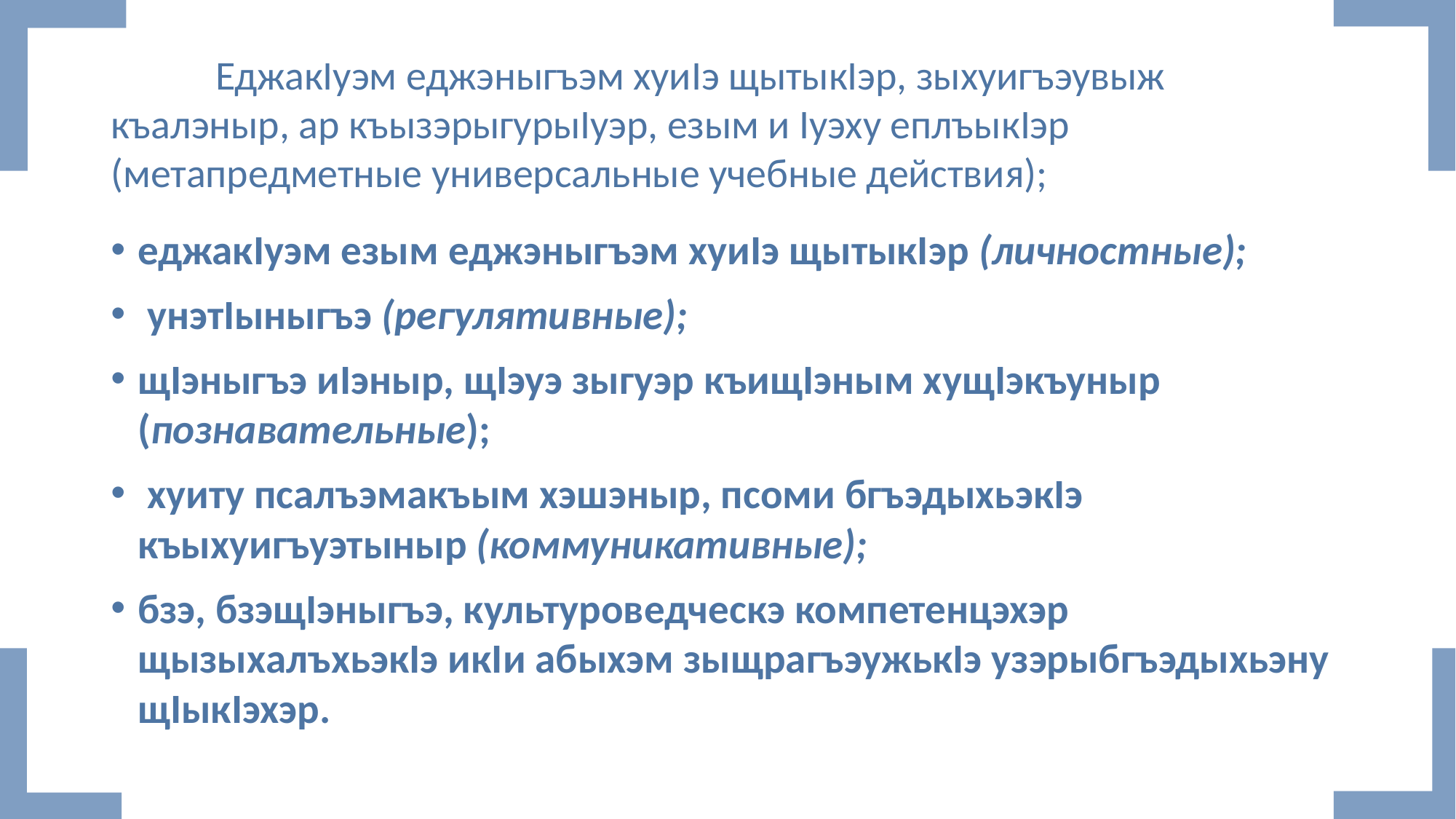

# ЕджакIуэм еджэныгъэм хуиIэ щытыкIэр, зыхуигъэувыж къалэныр, ар къызэрыгурыIуэр, езым и Iуэху еплъыкIэр (метапредметные универсальные учебные действия);
еджакIуэм езым еджэныгъэм хуиIэ щытыкIэр (личностные);
 унэтIыныгъэ (регулятивные);
щIэныгъэ иIэныр, щIэуэ зыгуэр къищIэным хущIэкъуныр (познавательные);
 хуиту псалъэмакъым хэшэныр, псоми бгъэдыхьэкIэ къыхуигъуэтыныр (коммуникативные);
бзэ, бзэщIэныгъэ, культуроведческэ компетенцэхэр щызыхалъхьэкIэ икIи абыхэм зыщрагъэужькIэ узэрыбгъэдыхьэну щIыкIэхэр.